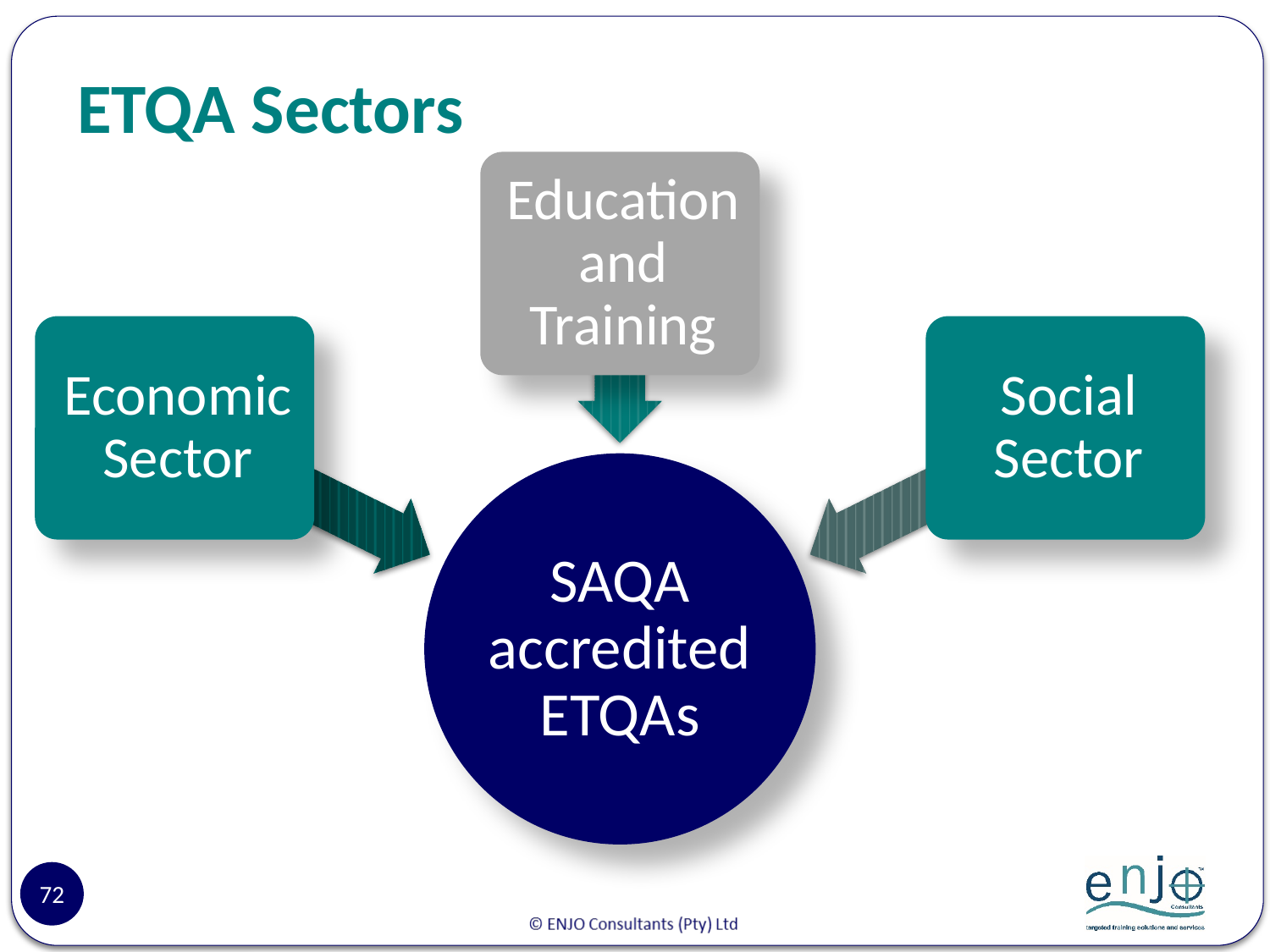

# ETQA Sectors
SAQA accredited ETQAs
Economic Sector
Education and Training
Social Sector
72